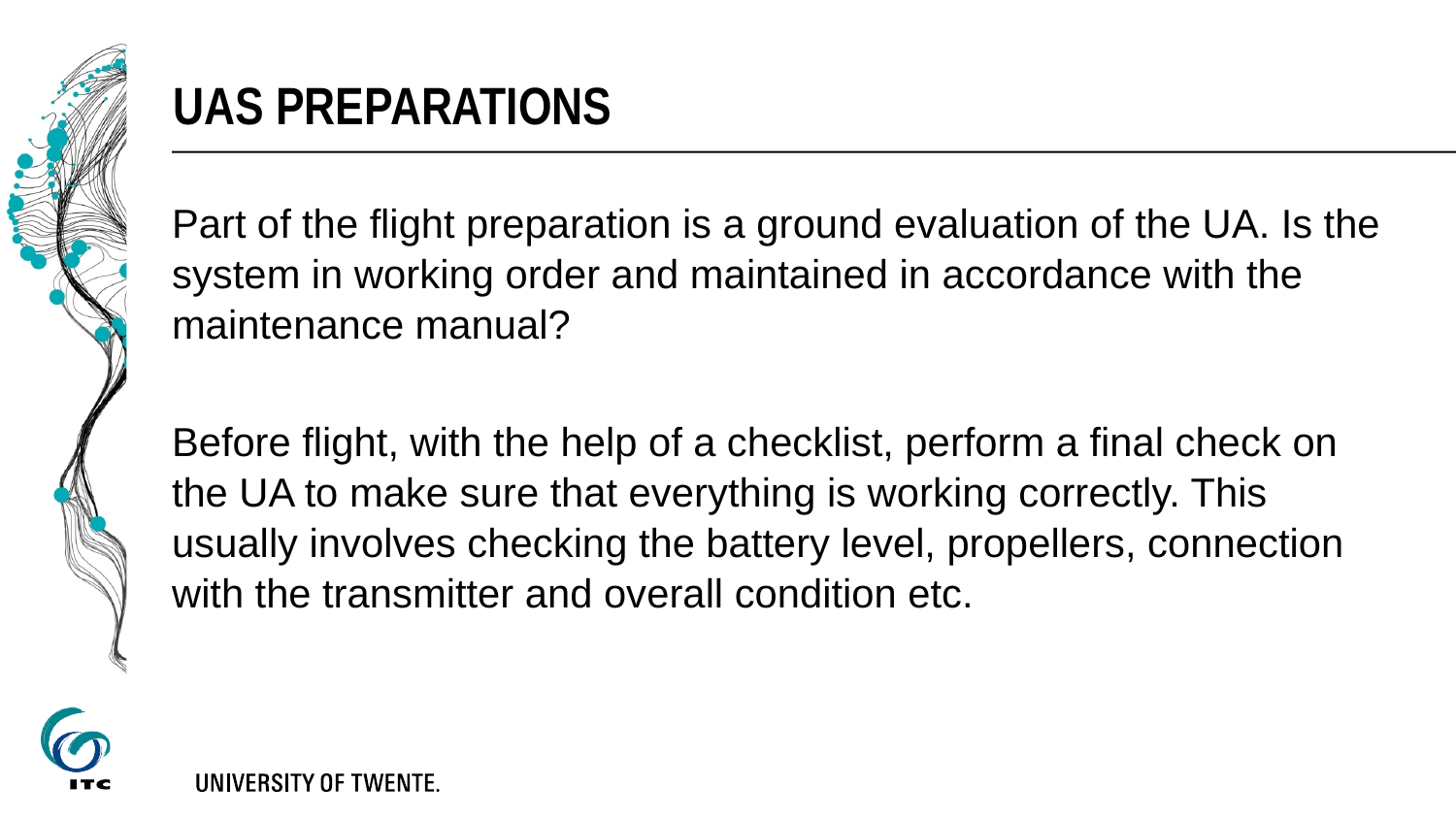

# UAS preparations
Part of the flight preparation is a ground evaluation of the UA. Is the system in working order and maintained in accordance with the maintenance manual?

Before flight, with the help of a checklist, perform a final check on the UA to make sure that everything is working correctly. This usually involves checking the battery level, propellers, connection with the transmitter and overall condition etc.